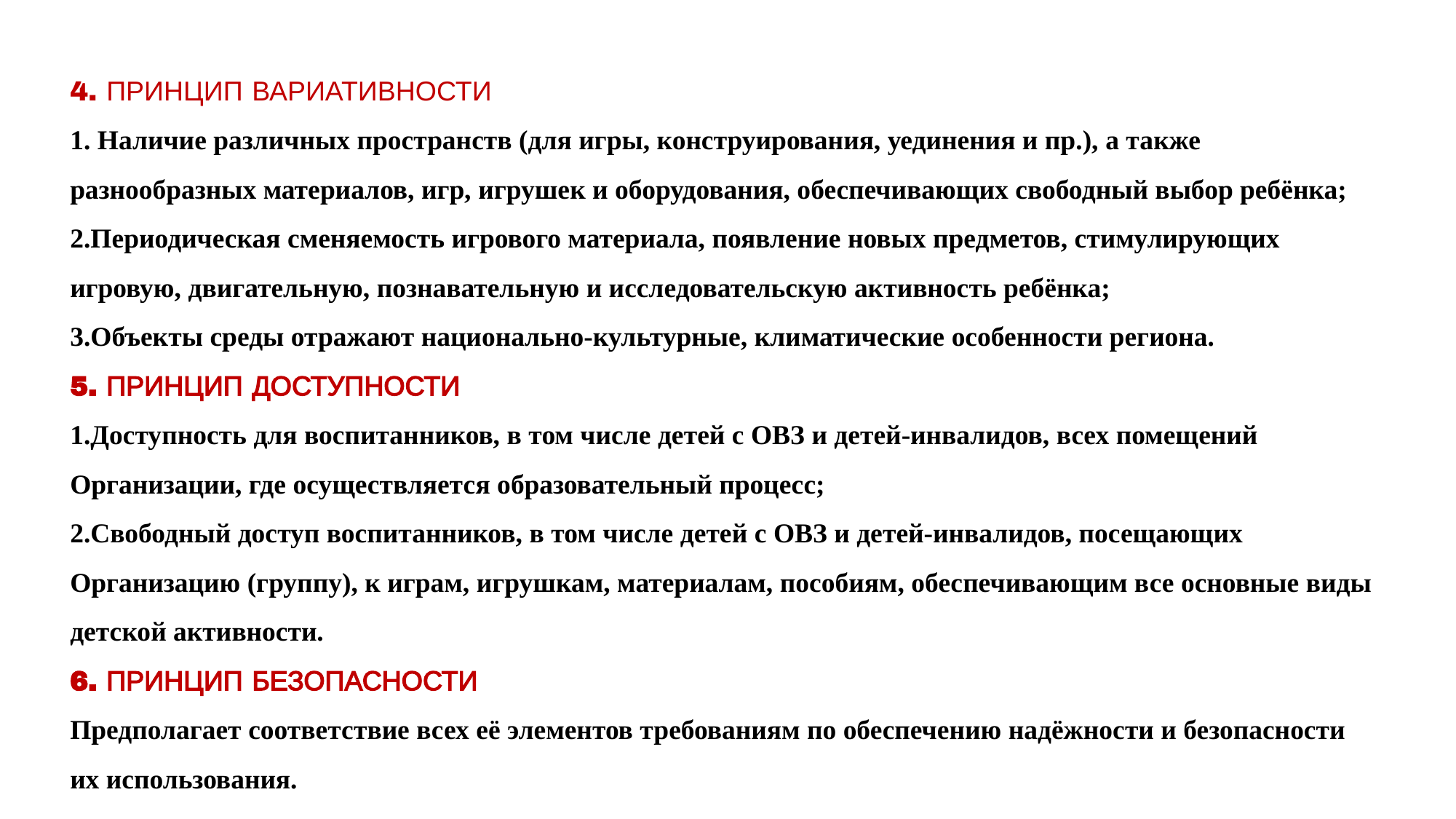

4. ПРИНЦИП ВАРИАТИВНОСТИ
1. Наличие различных пространств (для игры, конструирования, уединения и пр.), а также разнообразных материалов, игр, игрушек и оборудования, обеспечивающих свободный выбор ребёнка;
2.Периодическая сменяемость игрового материала, появление новых предметов, стимулирующих игровую, двигательную, познавательную и исследовательскую активность ребёнка;
3.Объекты среды отражают национально-культурные, климатические особенности региона.
5. ПРИНЦИП ДОСТУПНОСТИ
1.Доступность для воспитанников, в том числе детей с ОВЗ и детей-инвалидов, всех помещений Организации, где осуществляется образовательный процесс;
2.Свободный доступ воспитанников, в том числе детей с ОВЗ и детей-инвалидов, посещающих Организацию (группу), к играм, игрушкам, материалам, пособиям, обеспечивающим все основные виды детской активности.
6. ПРИНЦИП БЕЗОПАСНОСТИ
Предполагает соответствие всех её элементов требованиям по обеспечению надёжности и безопасности их использования.